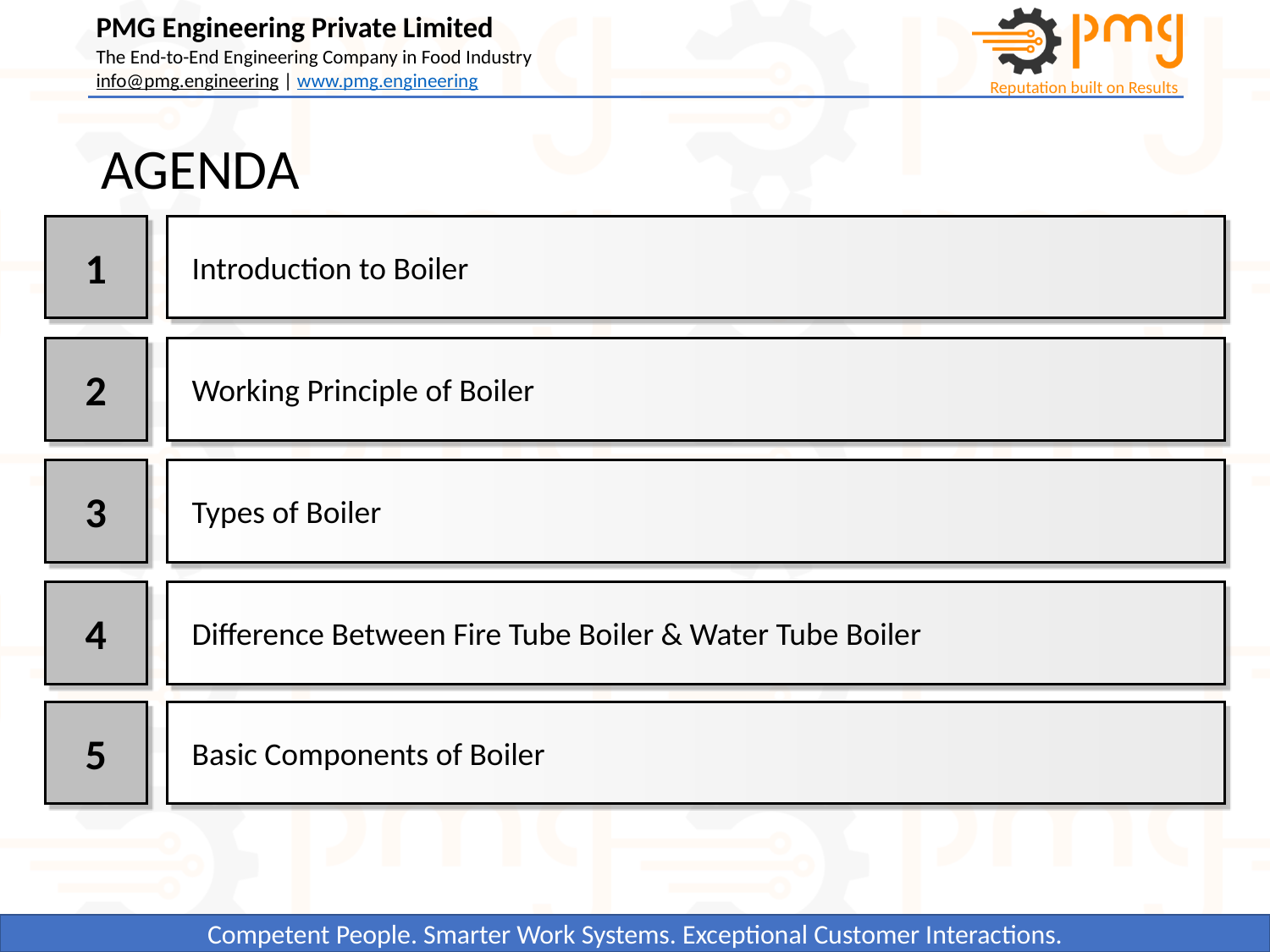

# AGENDA

1
Introduction to Boiler
2
Working Principle of Boiler
3
Types of Boiler
Difference Between Fire Tube Boiler & Water Tube Boiler
4
5
Basic Components of Boiler